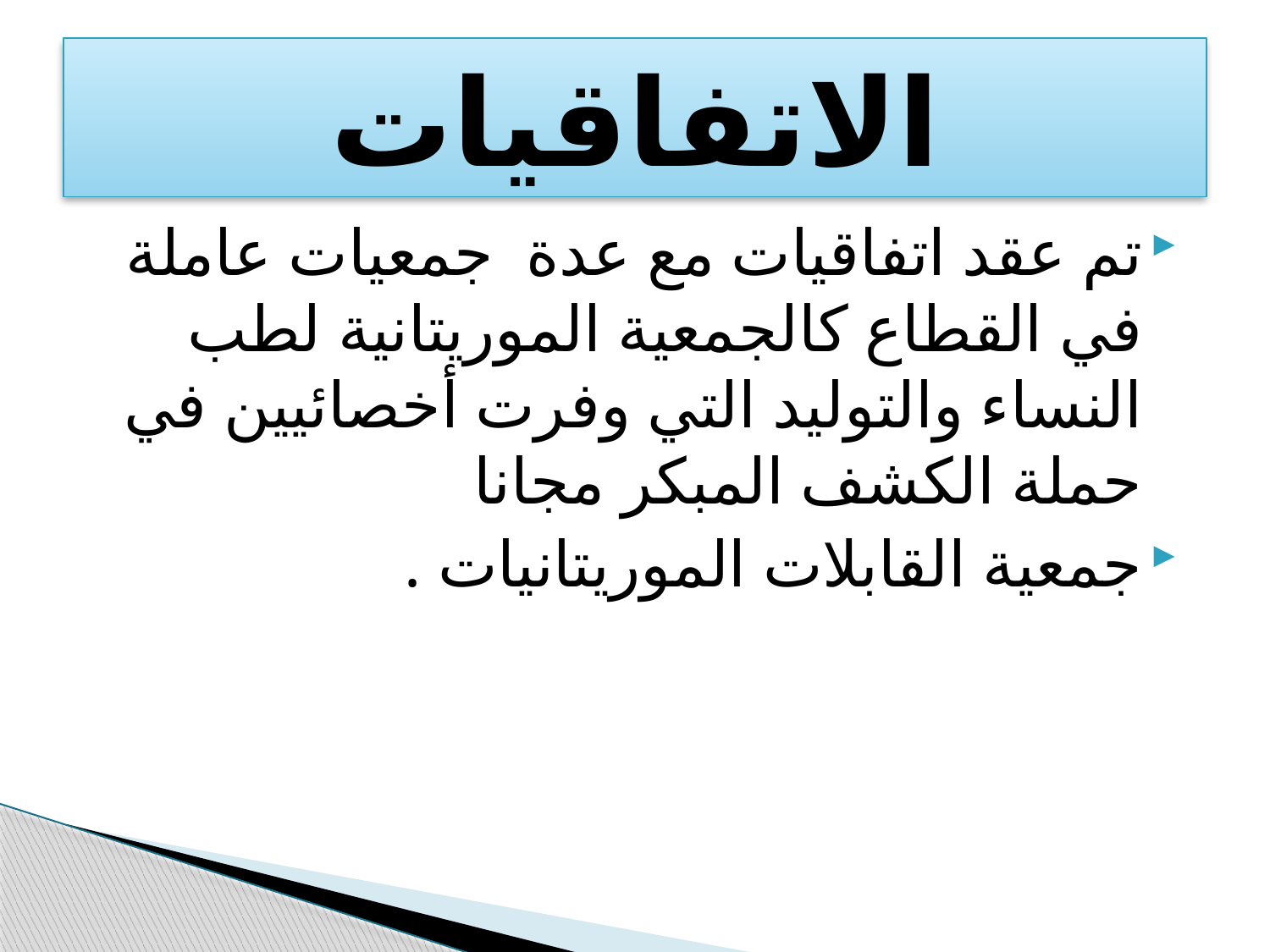

# الاتفاقيات
تم عقد اتفاقيات مع عدة  جمعيات عاملة في القطاع كالجمعية الموريتانية لطب النساء والتوليد التي وفرت أخصائيين في حملة الكشف المبكر مجانا
جمعية القابلات الموريتانيات .